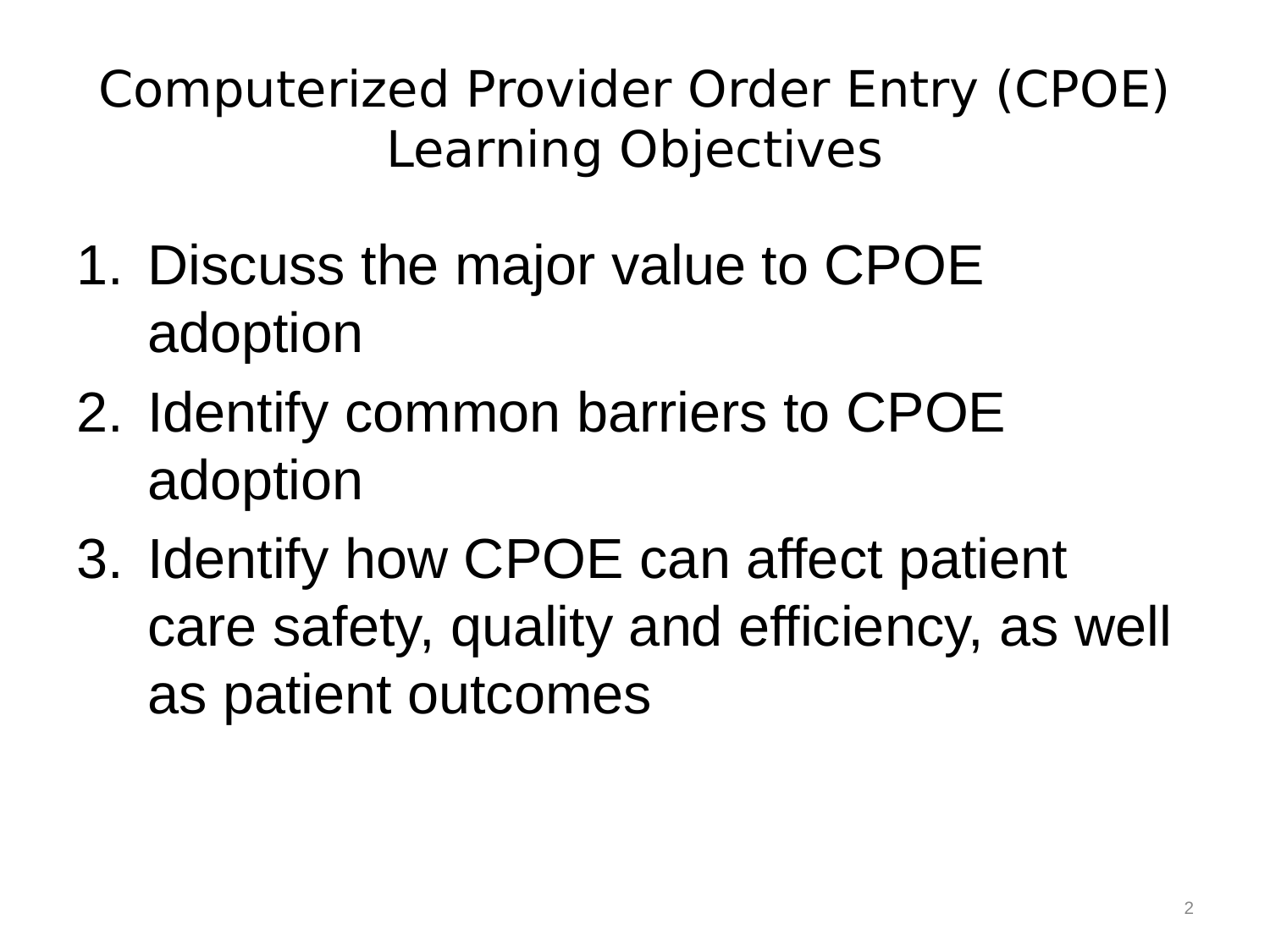

# Computerized Provider Order Entry (CPOE) Learning Objectives
Discuss the major value to CPOE adoption
Identify common barriers to CPOE adoption
Identify how CPOE can affect patient care safety, quality and efficiency, as well as patient outcomes
2